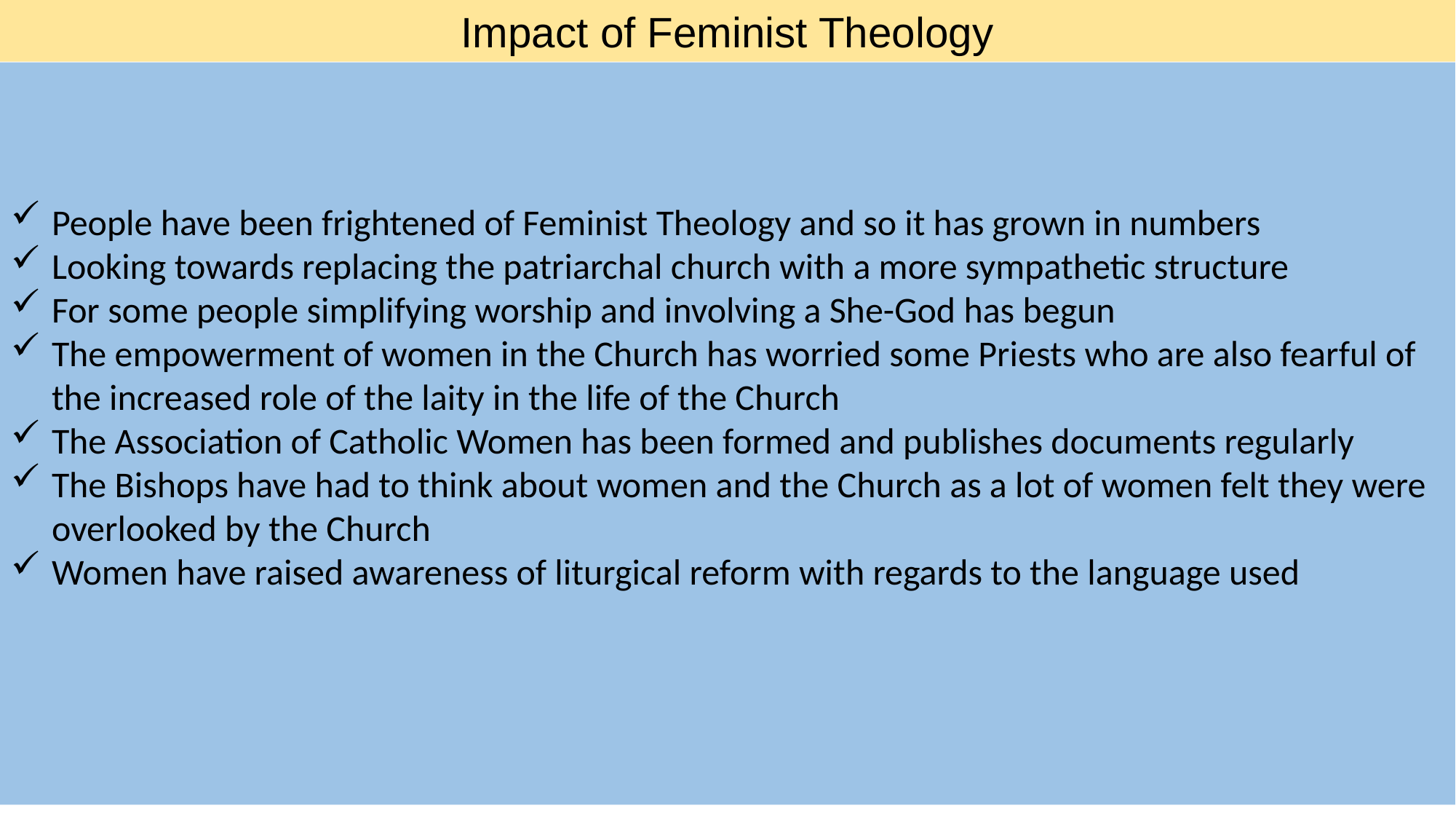

Impact of Feminist Theology

People have been frightened of Feminist Theology and so it has grown in numbers
Looking towards replacing the patriarchal church with a more sympathetic structure
For some people simplifying worship and involving a She-God has begun
The empowerment of women in the Church has worried some Priests who are also fearful of the increased role of the laity in the life of the Church
The Association of Catholic Women has been formed and publishes documents regularly
The Bishops have had to think about women and the Church as a lot of women felt they were overlooked by the Church
Women have raised awareness of liturgical reform with regards to the language used